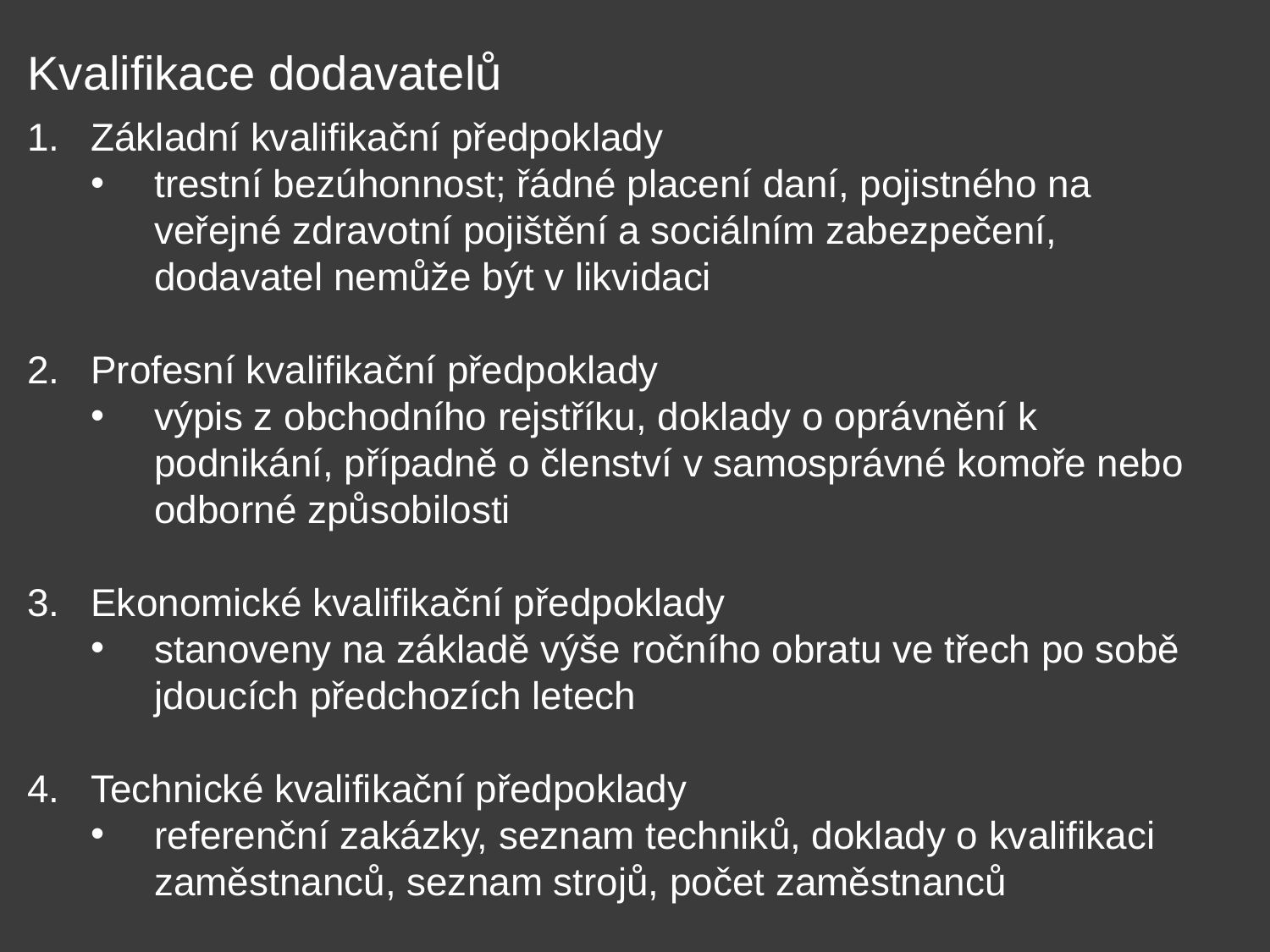

Kvalifikace dodavatelů
Základní kvalifikační předpoklady
trestní bezúhonnost; řádné placení daní, pojistného na veřejné zdravotní pojištění a sociálním zabezpečení, dodavatel nemůže být v likvidaci

Profesní kvalifikační předpoklady
výpis z obchodního rejstříku, doklady o oprávnění k podnikání, případně o členství v samosprávné komoře nebo odborné způsobilosti

Ekonomické kvalifikační předpoklady
stanoveny na základě výše ročního obratu ve třech po sobě jdoucích předchozích letech

Technické kvalifikační předpoklady
referenční zakázky, seznam techniků, doklady o kvalifikaci zaměstnanců, seznam strojů, počet zaměstnanců